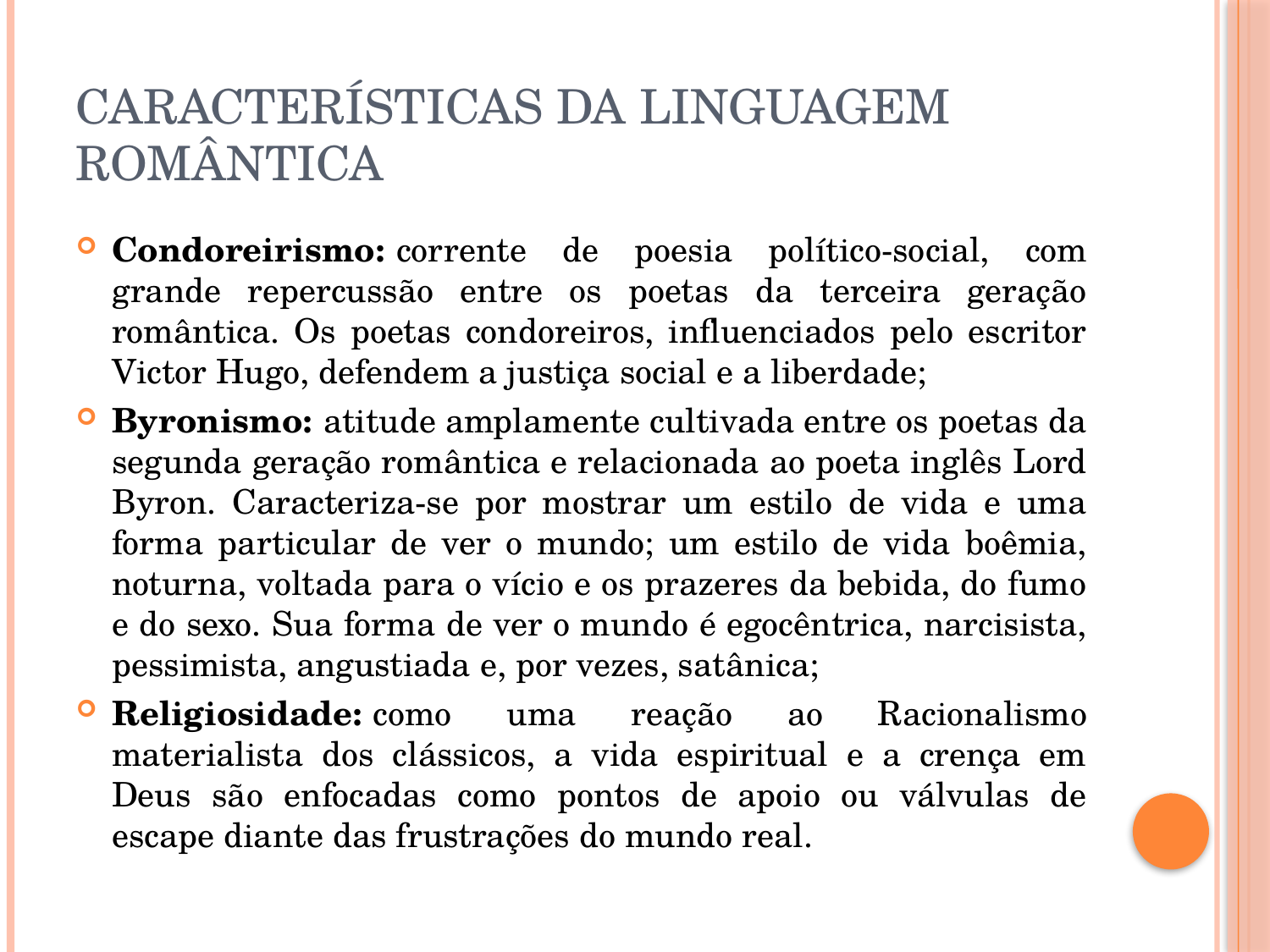

# Características da linguagem romântica
Condoreirismo: corrente de poesia político-social, com grande repercussão entre os poetas da terceira geração romântica. Os poetas condoreiros, influenciados pelo escritor Victor Hugo, defendem a justiça social e a liberdade;
Byronismo: atitude amplamente cultivada entre os poetas da segunda geração romântica e relacionada ao poeta inglês Lord Byron. Caracteriza-se por mostrar um estilo de vida e uma forma particular de ver o mundo; um estilo de vida boêmia, noturna, voltada para o vício e os prazeres da bebida, do fumo e do sexo. Sua forma de ver o mundo é egocêntrica, narcisista, pessimista, angustiada e, por vezes, satânica;
Religiosidade: como uma reação ao Racionalismo materialista dos clássicos, a vida espiritual e a crença em Deus são enfocadas como pontos de apoio ou válvulas de escape diante das frustrações do mundo real.